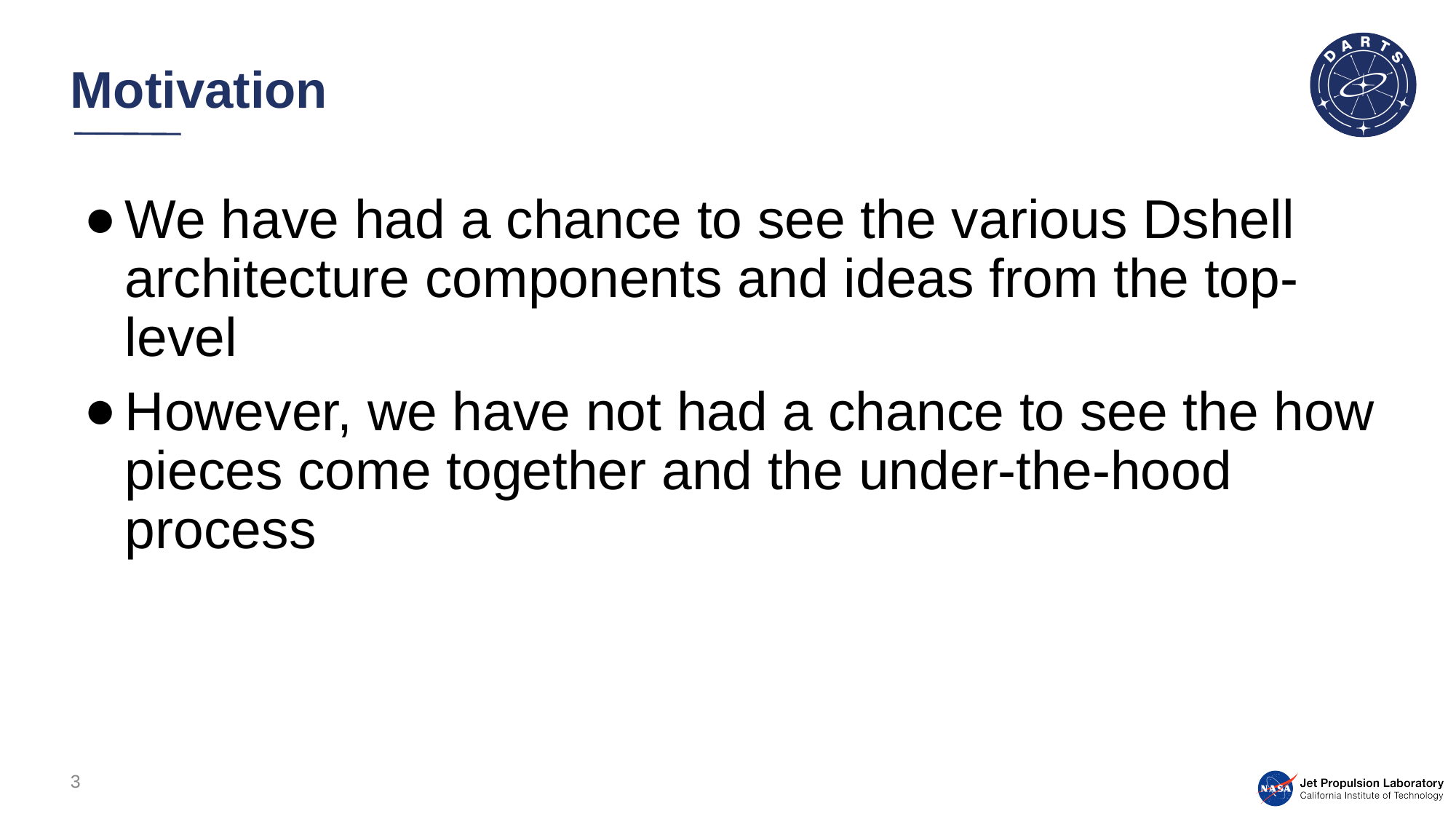

# Motivation
We have had a chance to see the various Dshell architecture components and ideas from the top-level
However, we have not had a chance to see the how pieces come together and the under-the-hood process
3